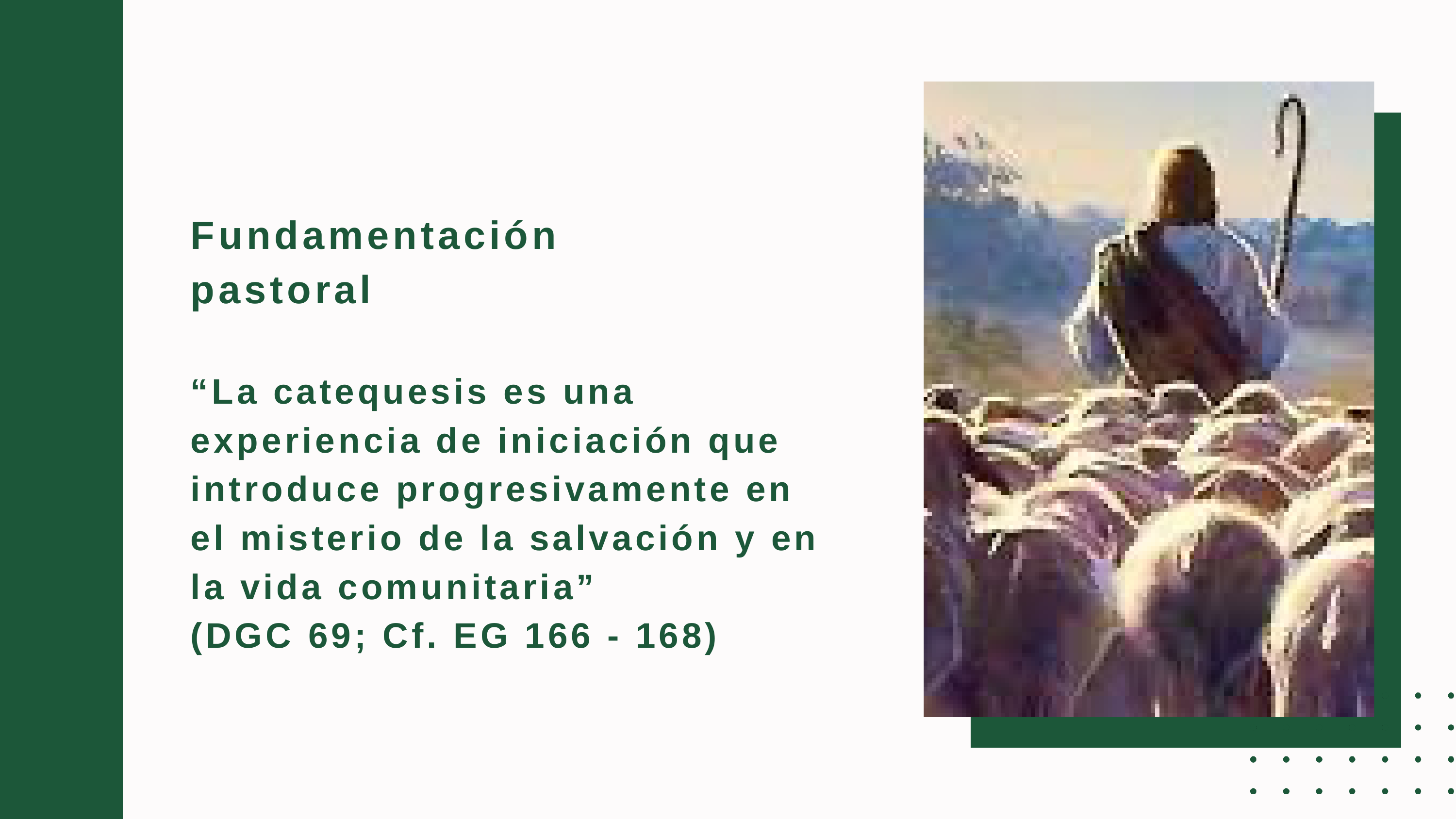

Fundamentación
pastoral
“La catequesis es una experiencia de iniciación que introduce progresivamente en el misterio de la salvación y en la vida comunitaria”
(DGC 69; Cf. EG 166 - 168)